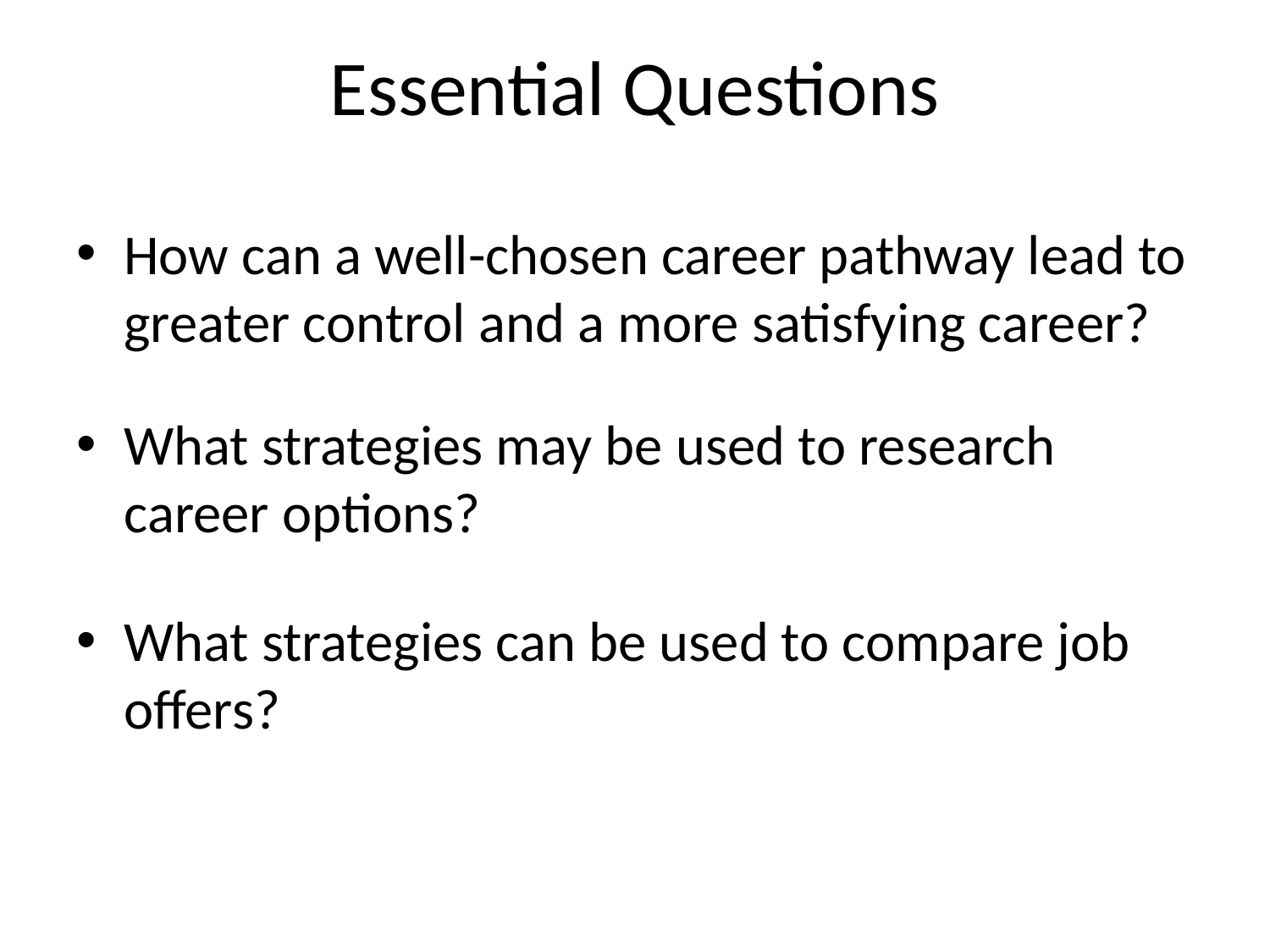

# Essential Questions
How can a well-chosen career pathway lead to greater control and a more satisfying career?

What strategies may be used to research career options?

What strategies can be used to compare job offers?